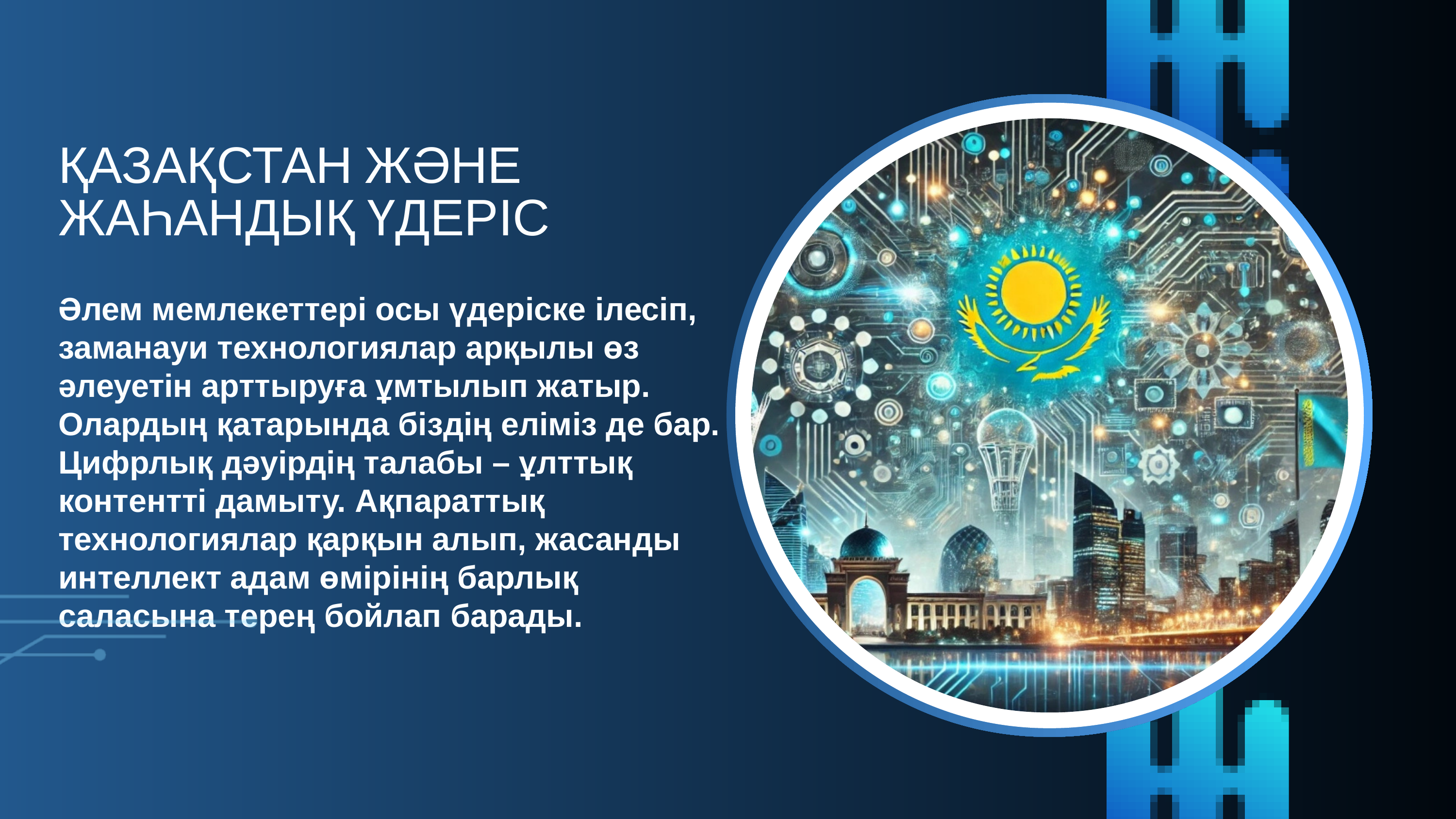

ҚАЗАҚСТАН ЖӘНЕ ЖАҺАНДЫҚ ҮДЕРІС

Әлем мемлекеттері осы үдеріске ілесіп, заманауи технологиялар арқылы өз әлеуетін арттыруға ұмтылып жатыр. Олардың қатарында біздің еліміз де бар.
Цифрлық дәуірдің талабы – ұлттық контентті дамыту. Ақпараттық технологиялар қарқын алып, жасанды интеллект адам өмірінің барлық саласына терең бойлап барады.